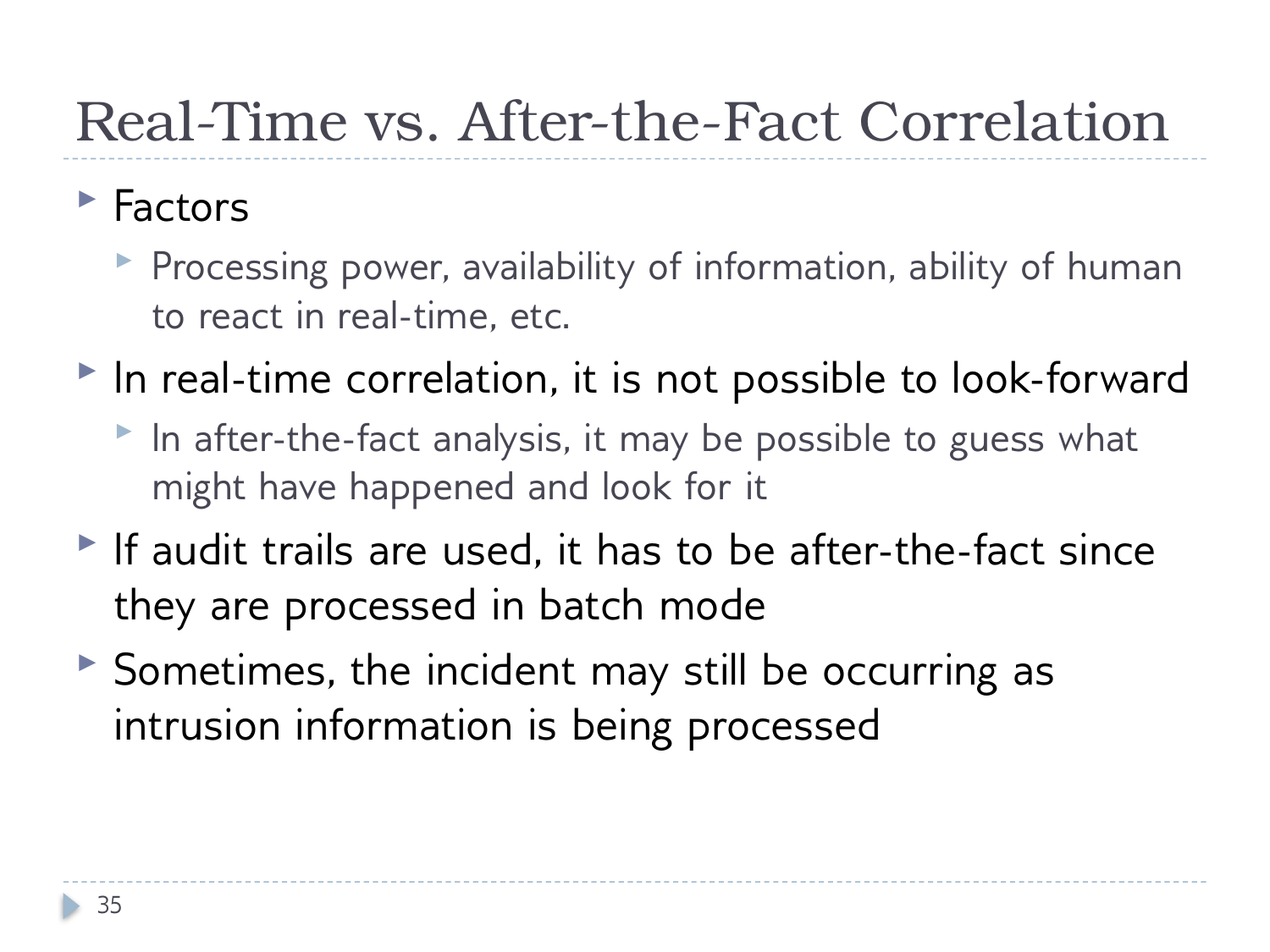

# Real-Time vs. After-the-Fact Correlation
Factors
Processing power, availability of information, ability of human to react in real-time, etc.
In real-time correlation, it is not possible to look-forward
In after-the-fact analysis, it may be possible to guess what might have happened and look for it
If audit trails are used, it has to be after-the-fact since they are processed in batch mode
Sometimes, the incident may still be occurring as intrusion information is being processed

35